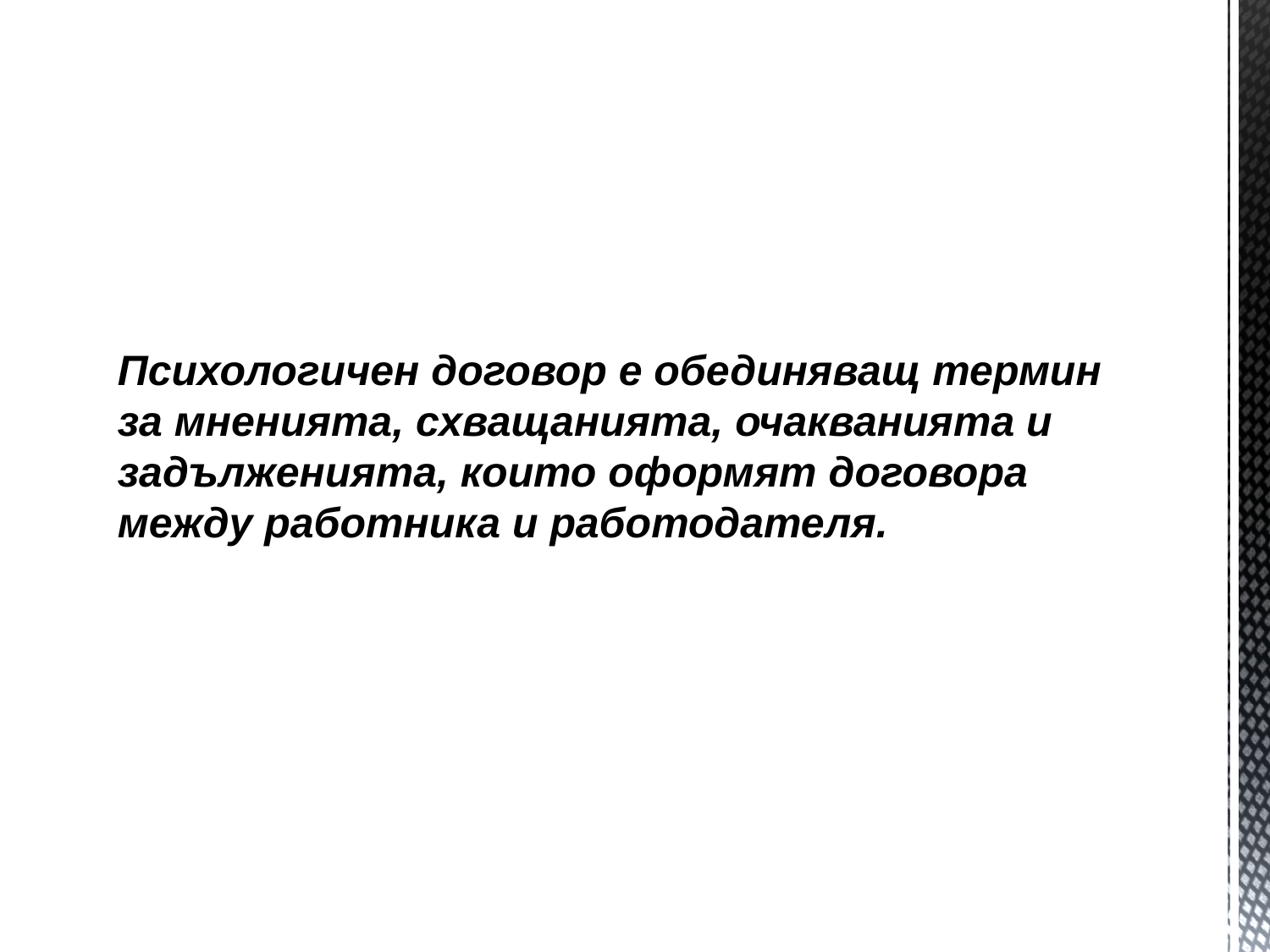

Психологичен договор е обединяващ термин за мненията, схващанията, очакванията и задълженията, които оформят договора между работника и работодателя.